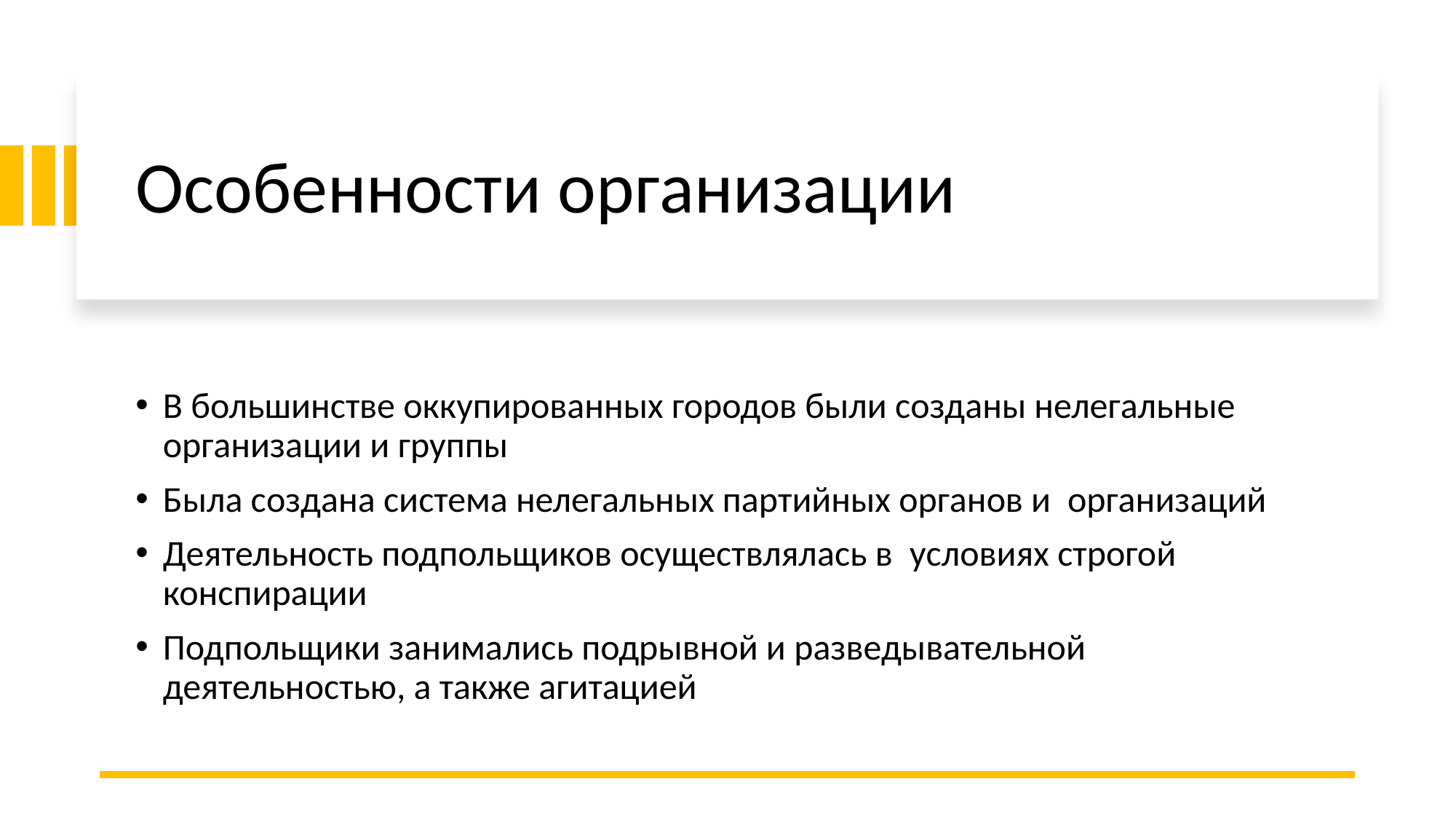

# Особенности организации

В большинстве оккупированных городов были созданы нелегальные организации и группы
Была создана система нелегальных партийных органов и  организаций
Деятельность подпольщиков осуществлялась в  условиях строгой конспирации
Подпольщики занимались подрывной и разведывательной деятельностью, а также агитацией